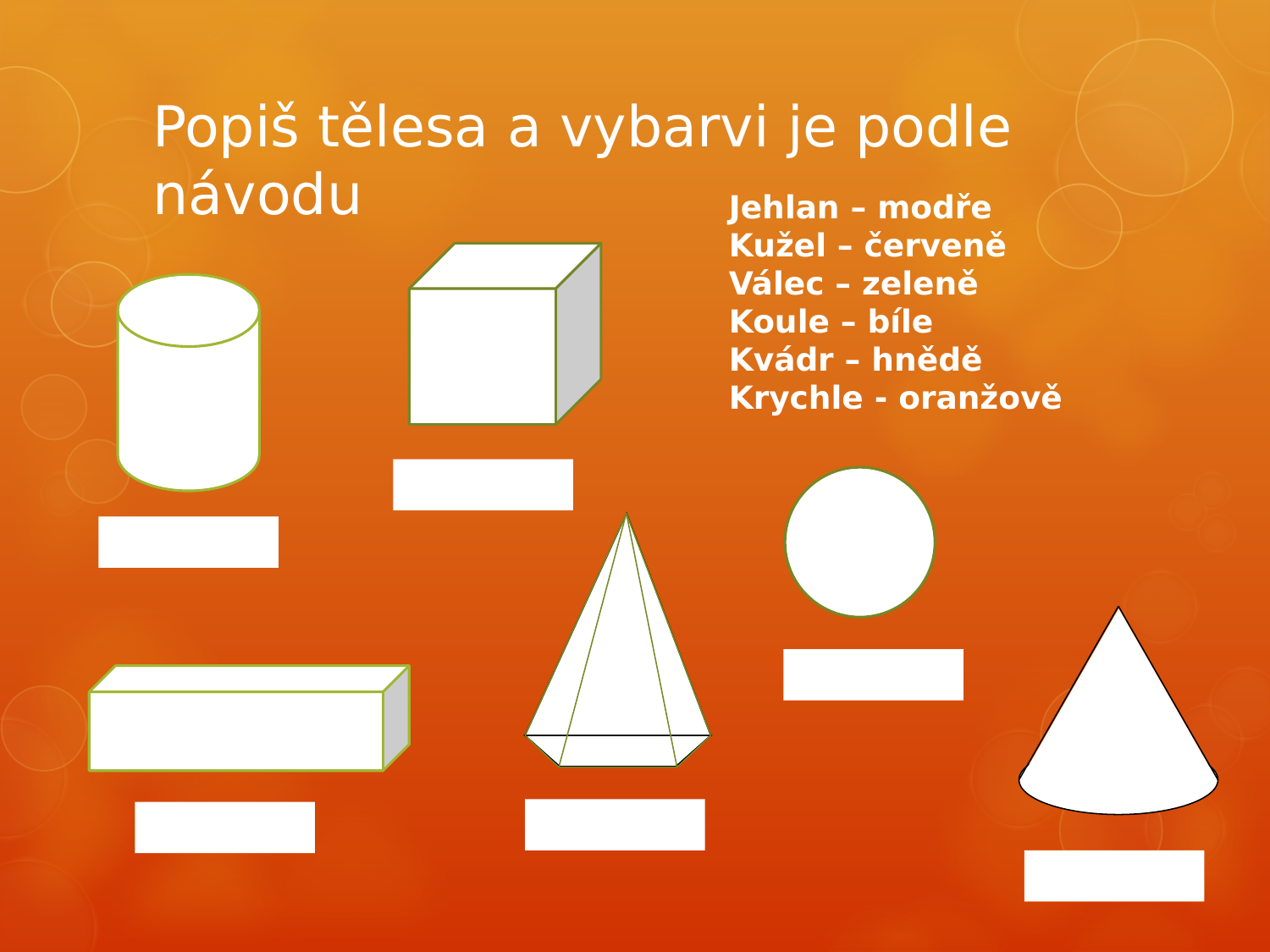

# Popiš tělesa a vybarvi je podle návodu
Jehlan – modře
Kužel – červeně
Válec – zeleně
Koule – bíle
Kvádr – hnědě
Krychle - oranžově